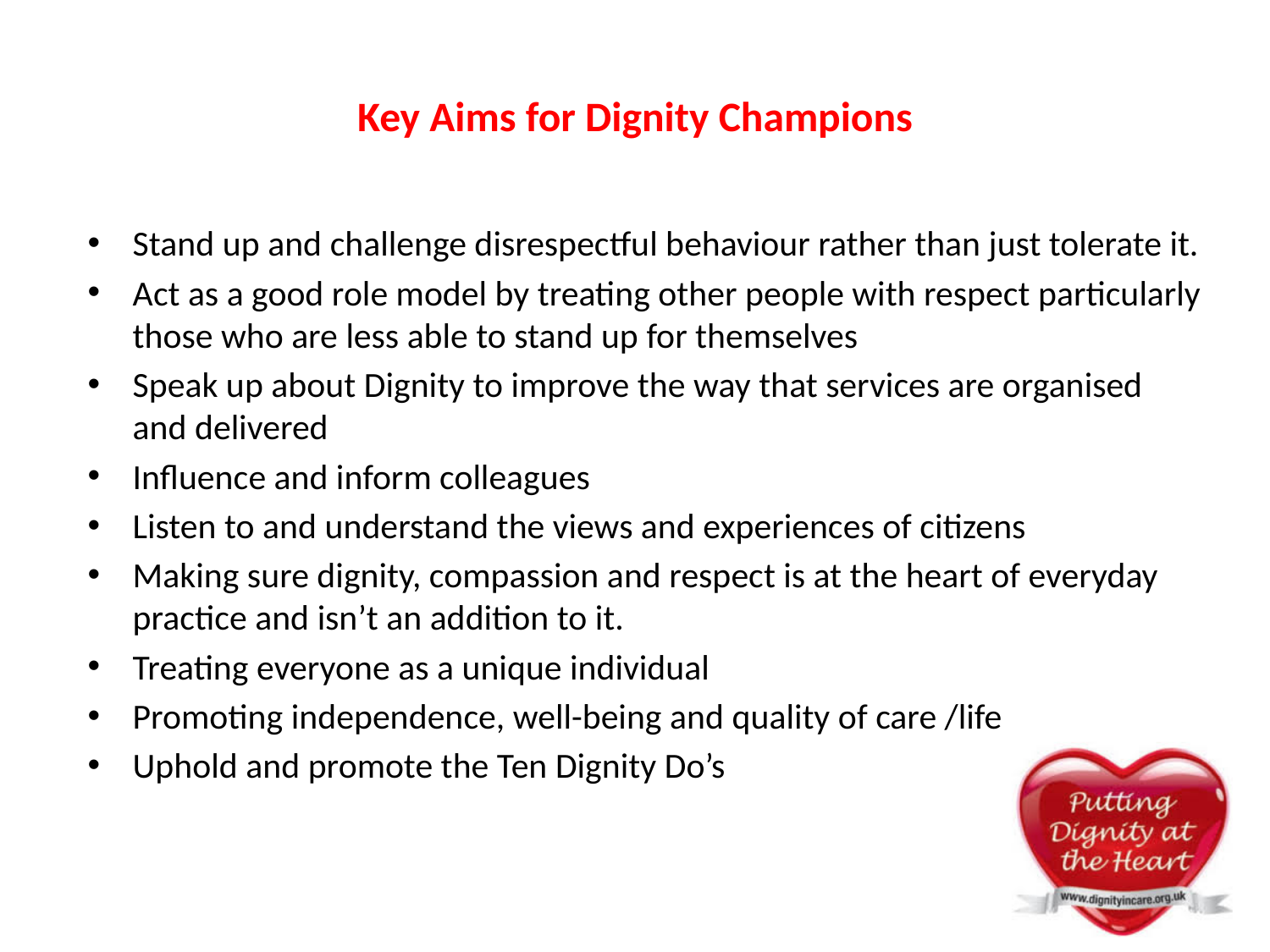

# Key Aims for Dignity Champions
Stand up and challenge disrespectful behaviour rather than just tolerate it.
Act as a good role model by treating other people with respect particularly those who are less able to stand up for themselves
Speak up about Dignity to improve the way that services are organised and delivered
Influence and inform colleagues
Listen to and understand the views and experiences of citizens
Making sure dignity, compassion and respect is at the heart of everyday practice and isn’t an addition to it.
Treating everyone as a unique individual
Promoting independence, well-being and quality of care /life
Uphold and promote the Ten Dignity Do’s